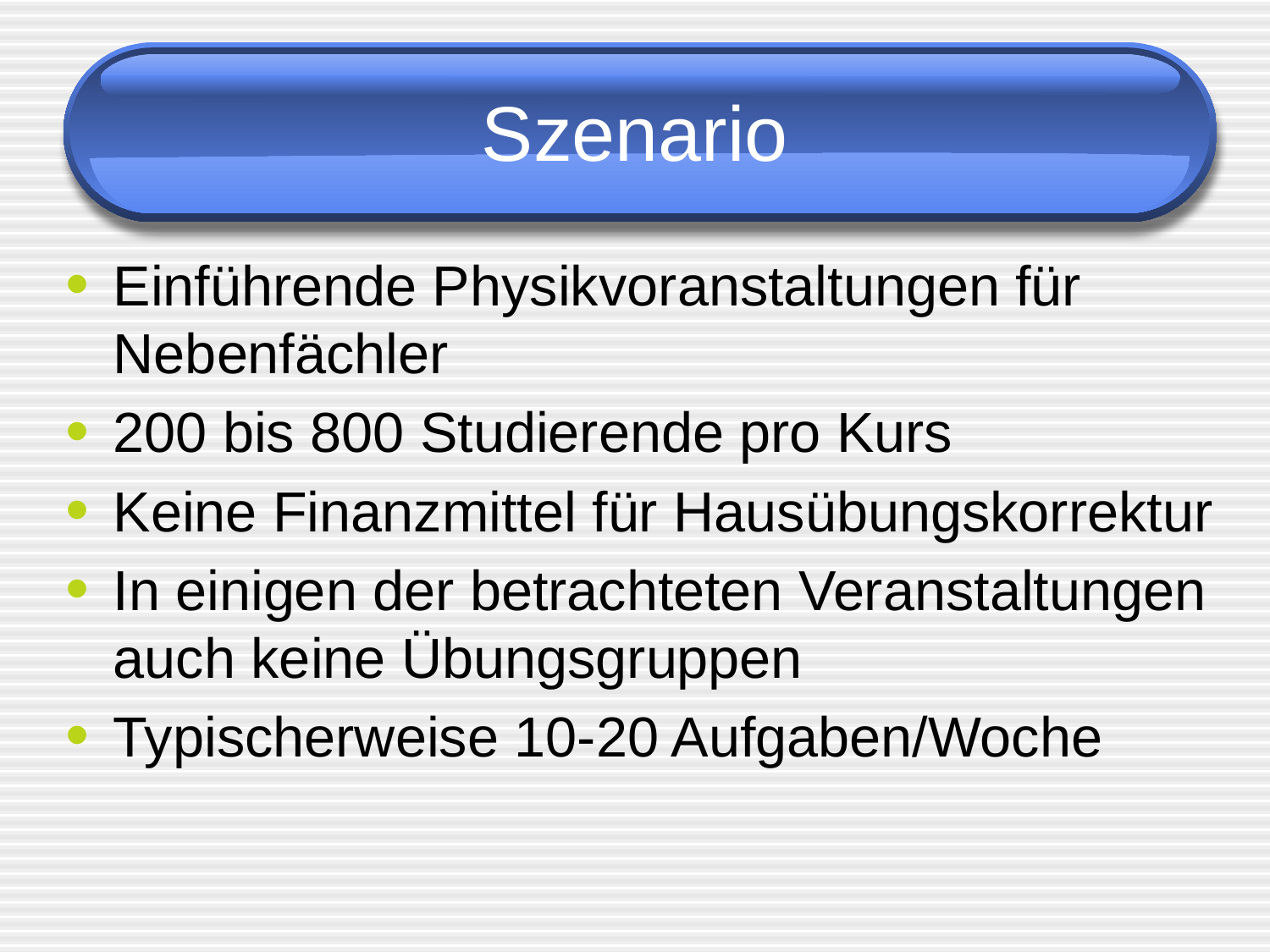

# Szenario
Einführende Physikvoranstaltungen für Nebenfächler
200 bis 800 Studierende pro Kurs
Keine Finanzmittel für Hausübungskorrektur
In einigen der betrachteten Veranstaltungen auch keine Übungsgruppen
Typischerweise 10-20 Aufgaben/Woche